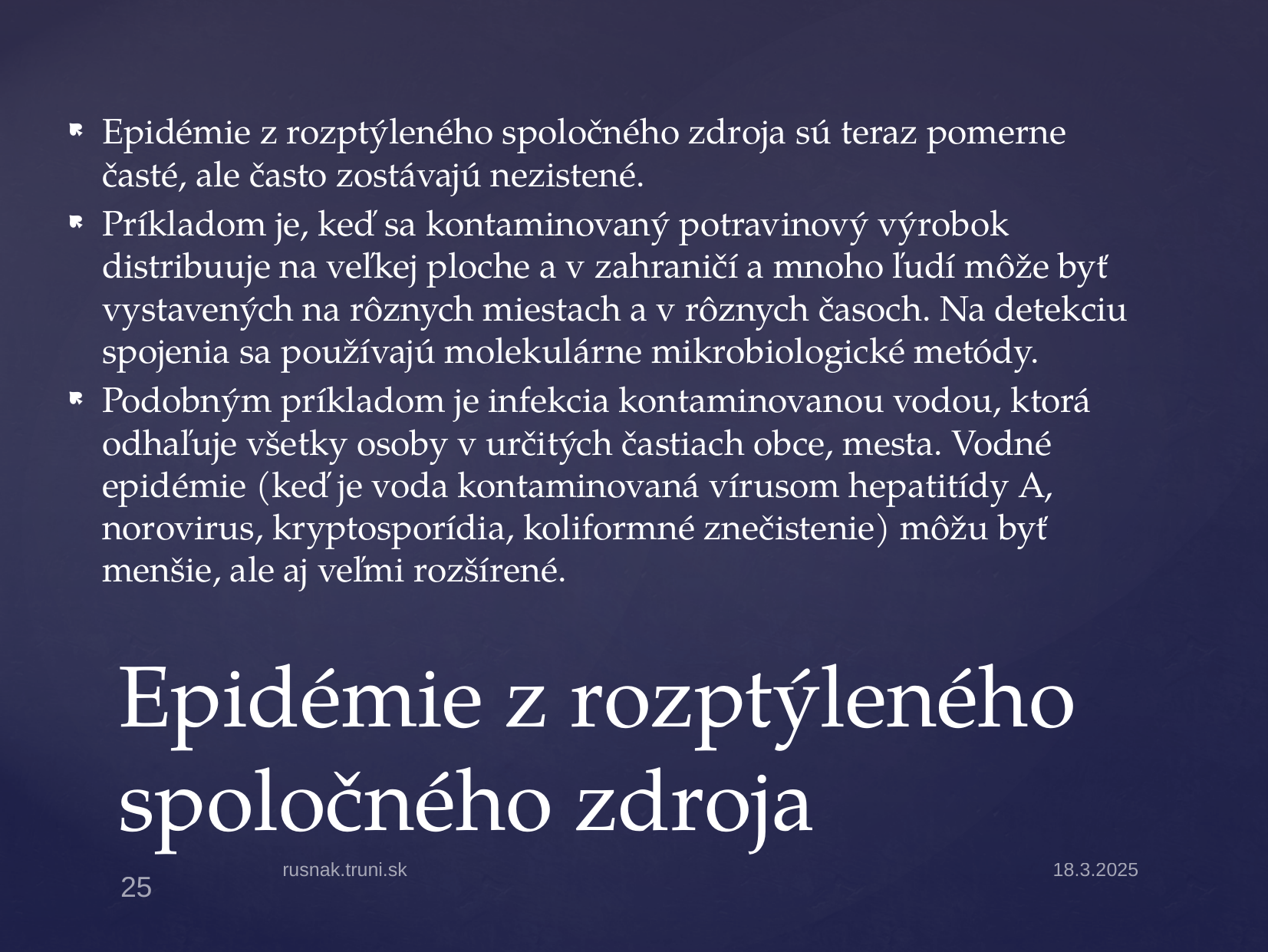

﻿Epidémie z rozptýleného spoločného zdroja sú teraz pomerne časté, ale často zostávajú nezistené.
Príkladom je, keď sa kontaminovaný potravinový výrobok distribuuje na veľkej ploche a v zahraničí a mnoho ľudí môže byť vystavených na rôznych miestach a v rôznych časoch. Na detekciu spojenia sa používajú molekulárne mikrobiologické metódy.
Podobným príkladom je infekcia kontaminovanou vodou, ktorá odhaľuje všetky osoby v určitých častiach obce, mesta. Vodné epidémie (keď je voda kontaminovaná vírusom hepatitídy A, norovirus, kryptosporídia, koliformné znečistenie) môžu byť menšie, ale aj veľmi rozšírené.
# Epidémie z rozptýleného spoločného zdroja
rusnak.truni.sk
18.3.2025
25